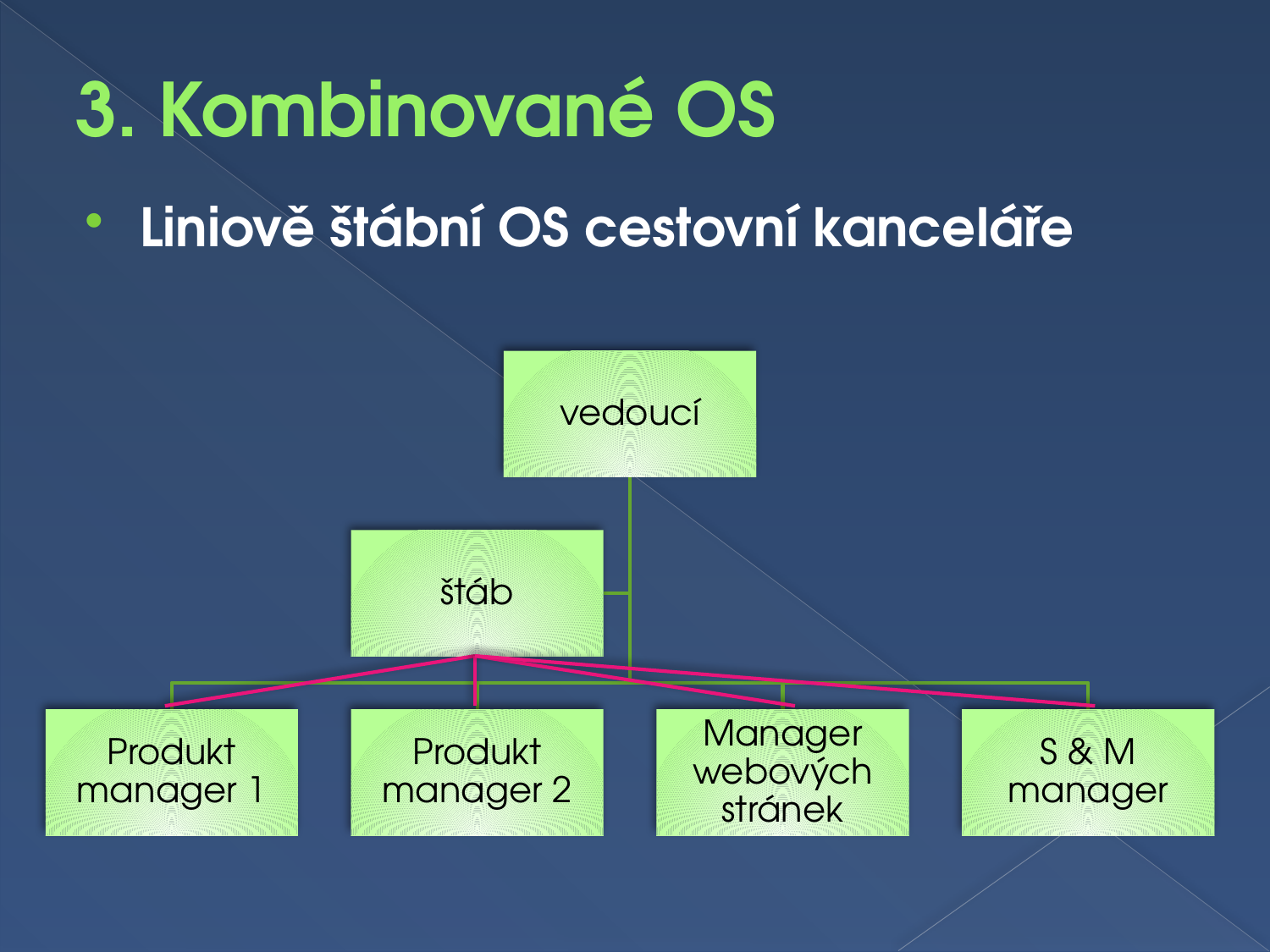

# 3. Kombinované OS
Liniově štábní OS cestovní kanceláře
vedoucí
Produkt manager 1
Produkt manager 2
Manager webových stránek
S & M manager
štáb